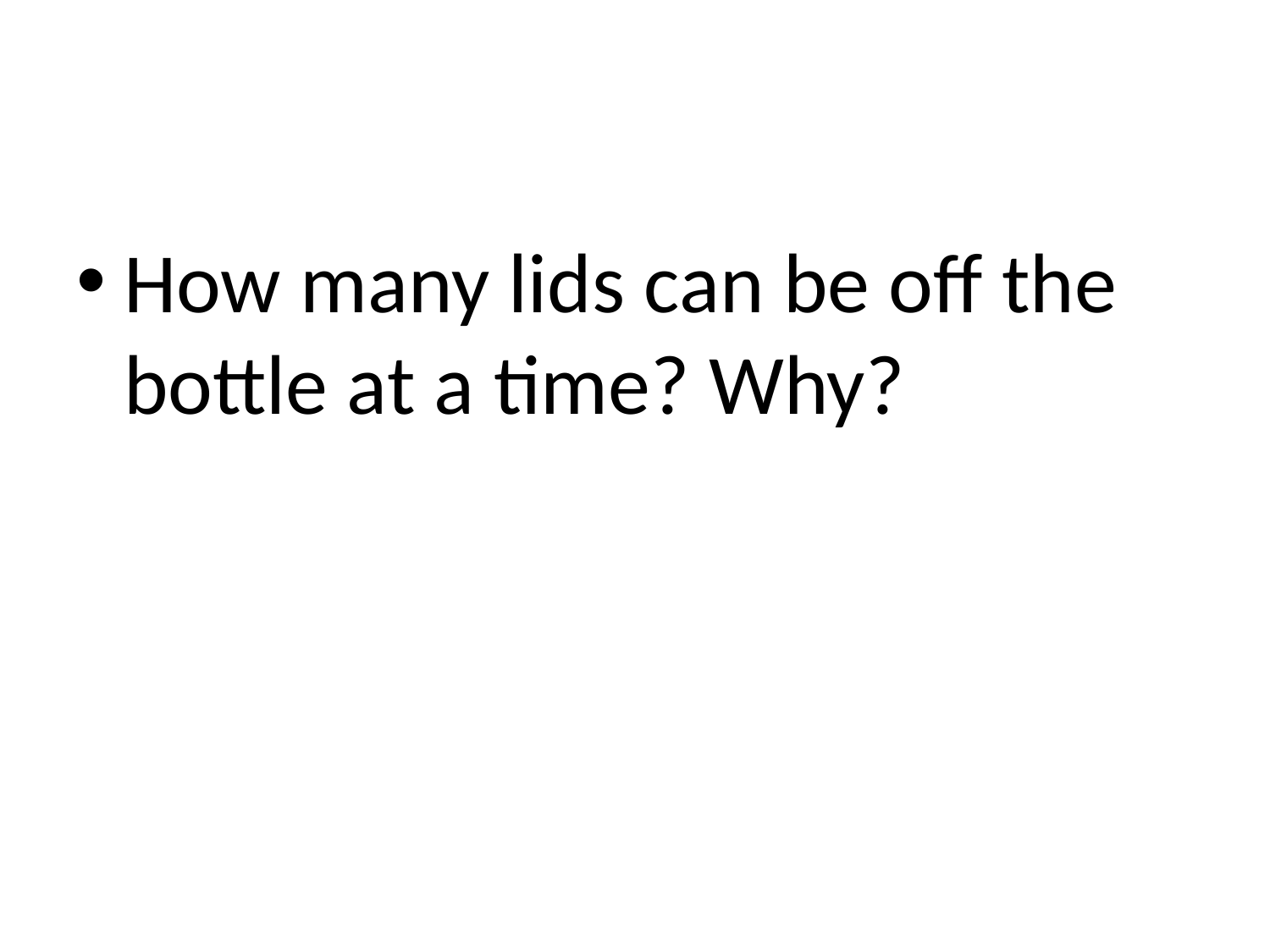

#
How many lids can be off the bottle at a time? Why?